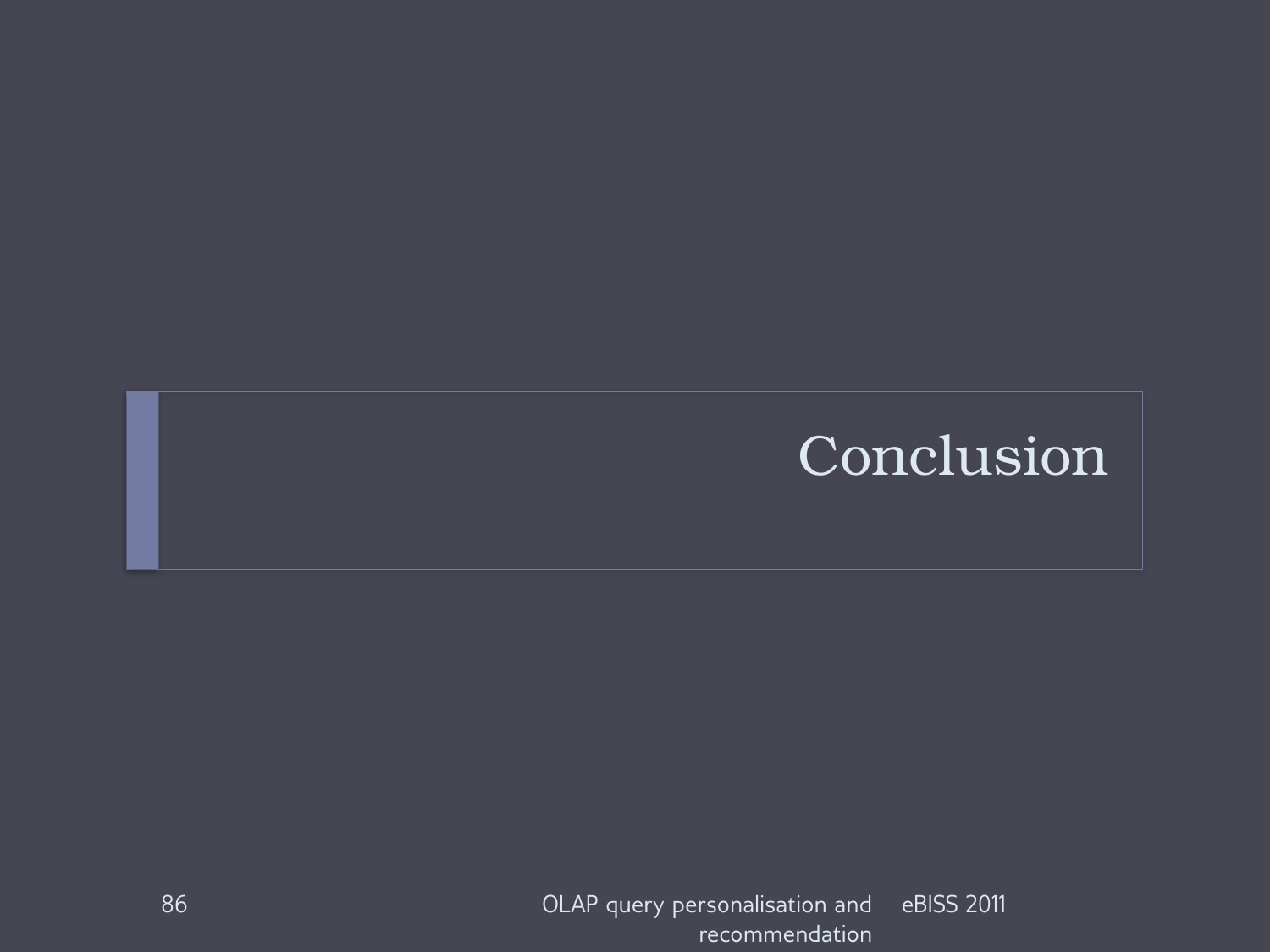

# Conclusion

86
OLAP query personalisation and recommendation
eBISS 2011